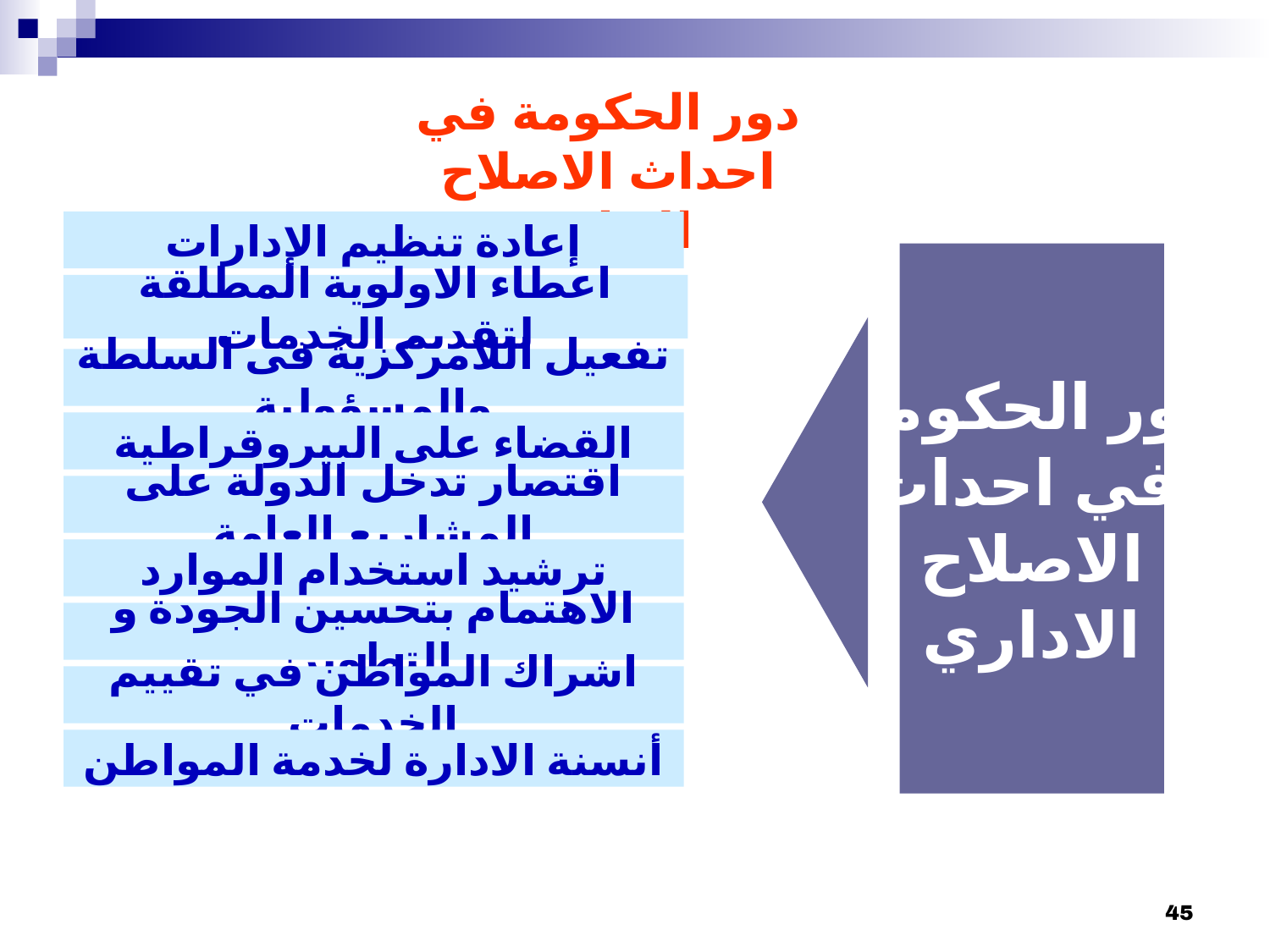

دور الحكومة في احداث الاصلاح الاداري
إعادة تنظيم الإدارات
دور الحكومة
 في احداث
 الاصلاح
الاداري
اعطاء الاولوية المطلقة لتقديم الخدمات
تفعيل اللامركزية فى السلطة والمسؤولية
القضاء على البيروقراطية

اقتصار تدخل الدولة على المشاريع العامة
ترشيد استخدام الموارد
الاهتمام بتحسين الجودة و التطوير
اشراك المواطن في تقييم الخدمات
أنسنة الادارة لخدمة المواطن
45